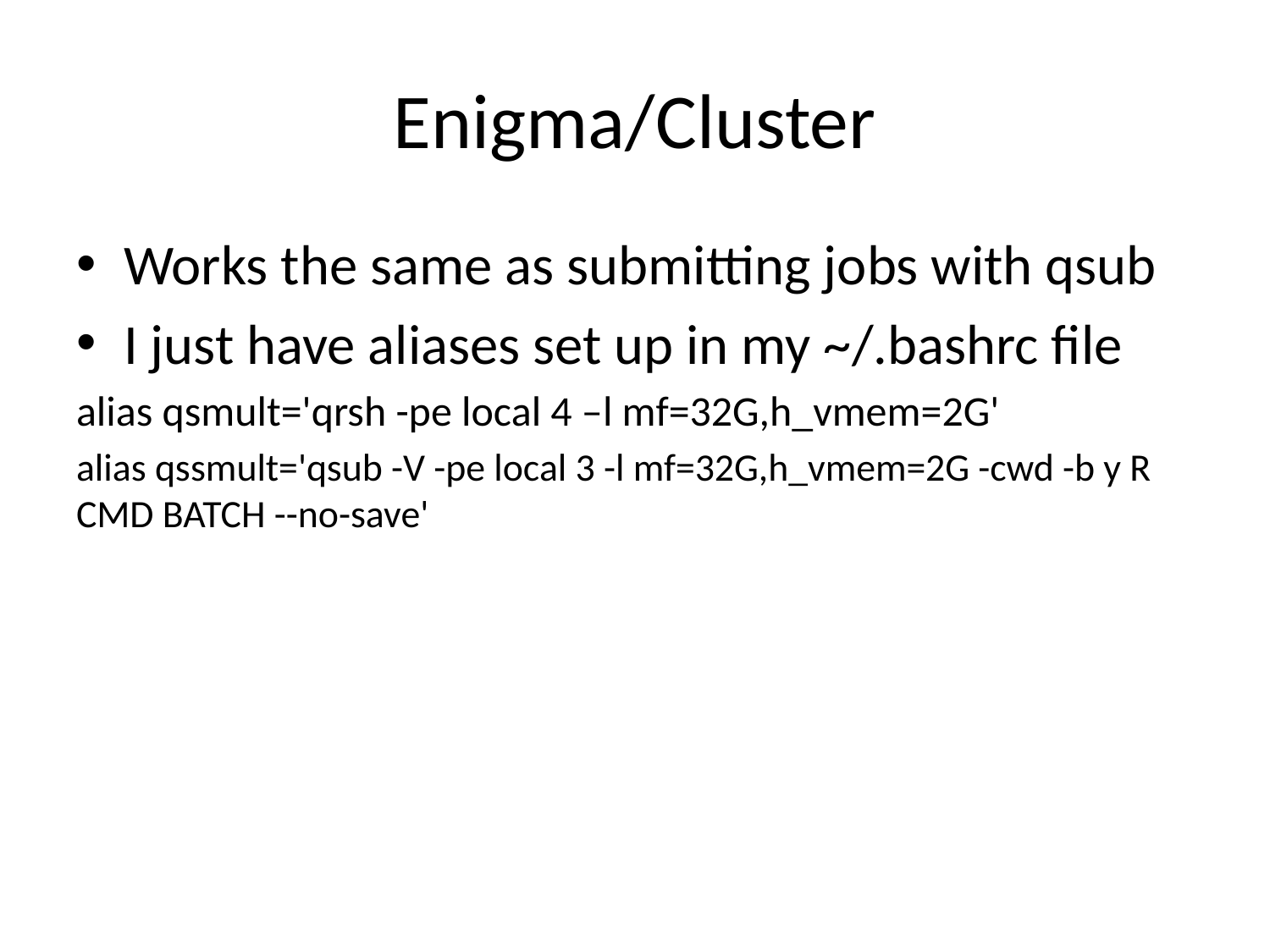

# Enigma/Cluster
Works the same as submitting jobs with qsub
I just have aliases set up in my ~/.bashrc file
alias qsmult='qrsh -pe local 4 –l mf=32G,h_vmem=2G'
alias qssmult='qsub -V -pe local 3 -l mf=32G,h_vmem=2G -cwd -b y R CMD BATCH --no-save'